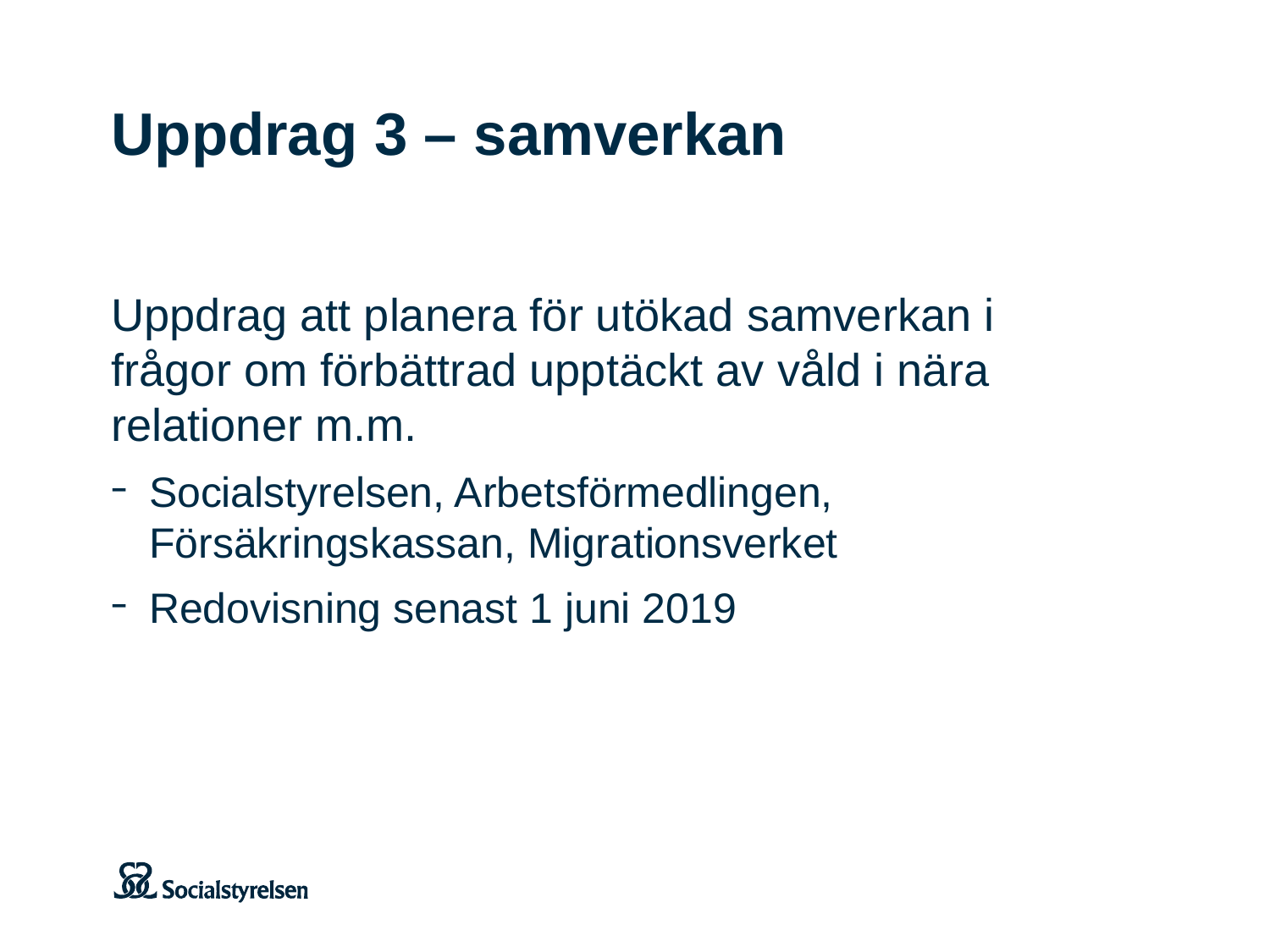

# Uppdrag 3 – samverkan
Uppdrag att planera för utökad samverkan i frågor om förbättrad upptäckt av våld i nära relationer m.m.
Socialstyrelsen, Arbetsförmedlingen, Försäkringskassan, Migrationsverket
Redovisning senast 1 juni 2019